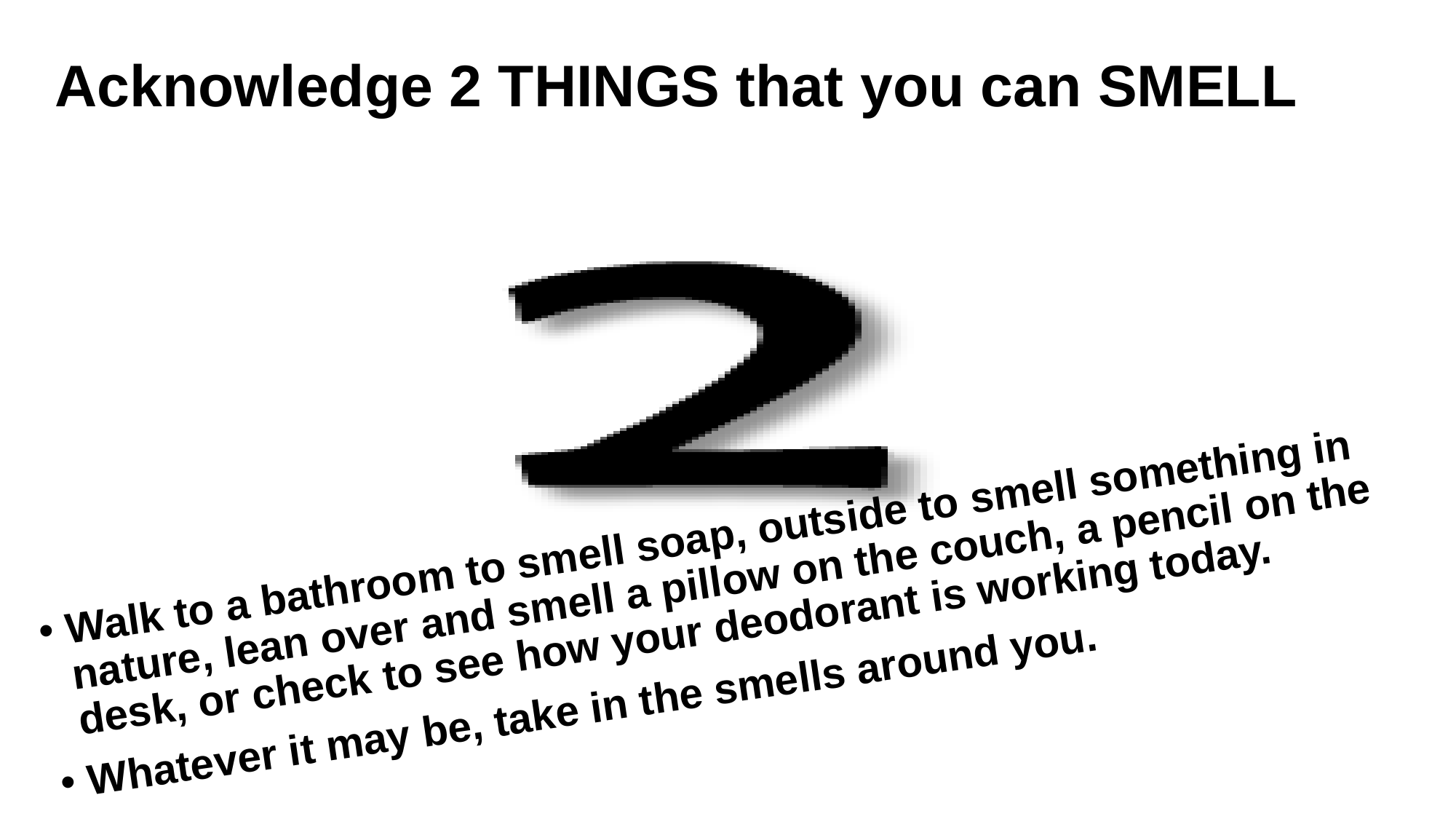

# Acknowledge 2 THINGS that you can SMELL
Walk to a bathroom to smell soap, outside to smell something in nature, lean over and smell a pillow on the couch, a pencil on the desk, or check to see how your deodorant is working today.
Whatever it may be, take in the smells around you.